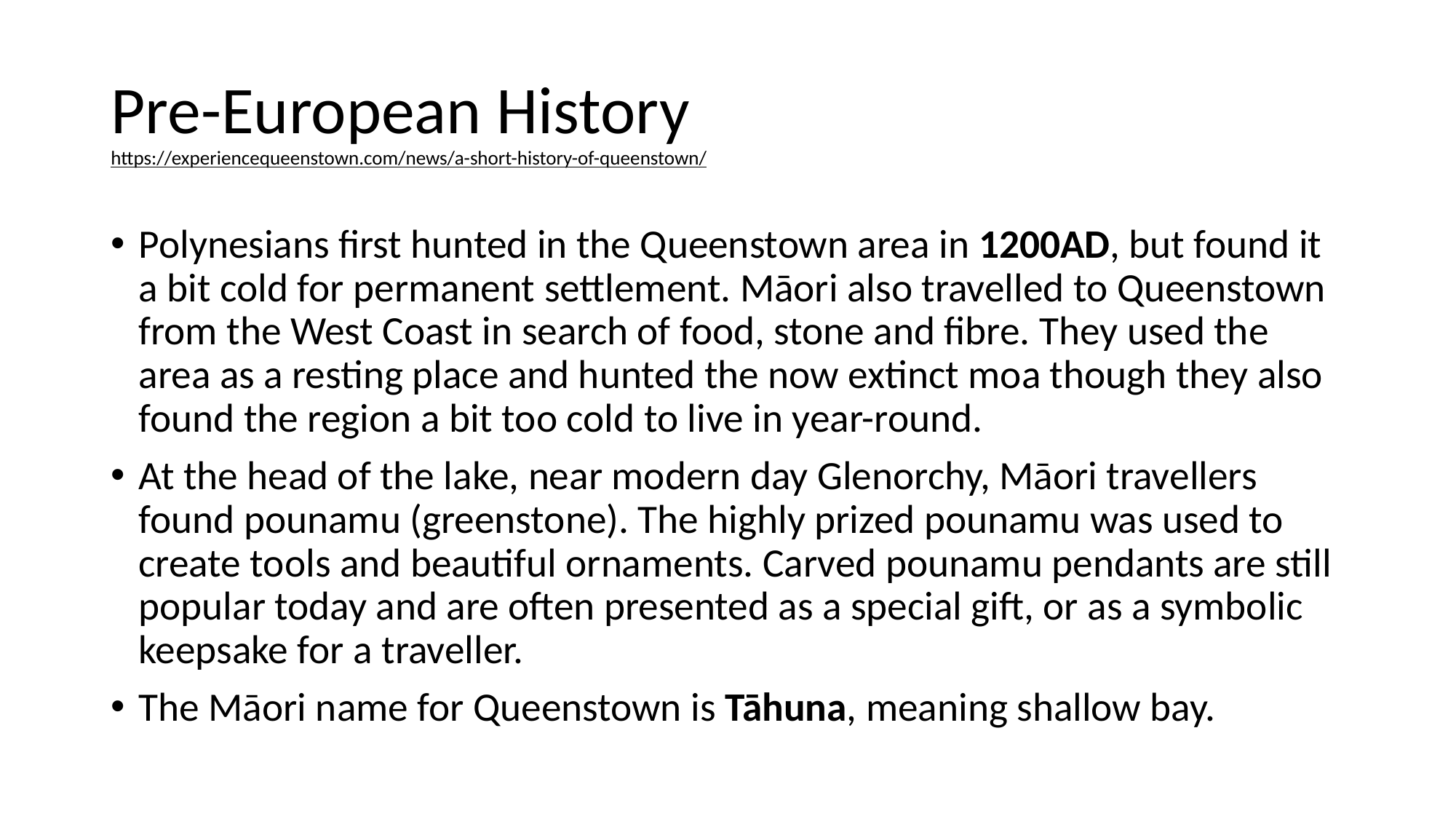

# Pre-European History https://experiencequeenstown.com/news/a-short-history-of-queenstown/
Polynesians first hunted in the Queenstown area in 1200AD, but found it a bit cold for permanent settlement. Māori also travelled to Queenstown from the West Coast in search of food, stone and fibre. They used the area as a resting place and hunted the now extinct moa though they also found the region a bit too cold to live in year-round.
At the head of the lake, near modern day Glenorchy, Māori travellers found pounamu (greenstone). The highly prized pounamu was used to create tools and beautiful ornaments. Carved pounamu pendants are still popular today and are often presented as a special gift, or as a symbolic keepsake for a traveller.
The Māori name for Queenstown is Tāhuna, meaning shallow bay.